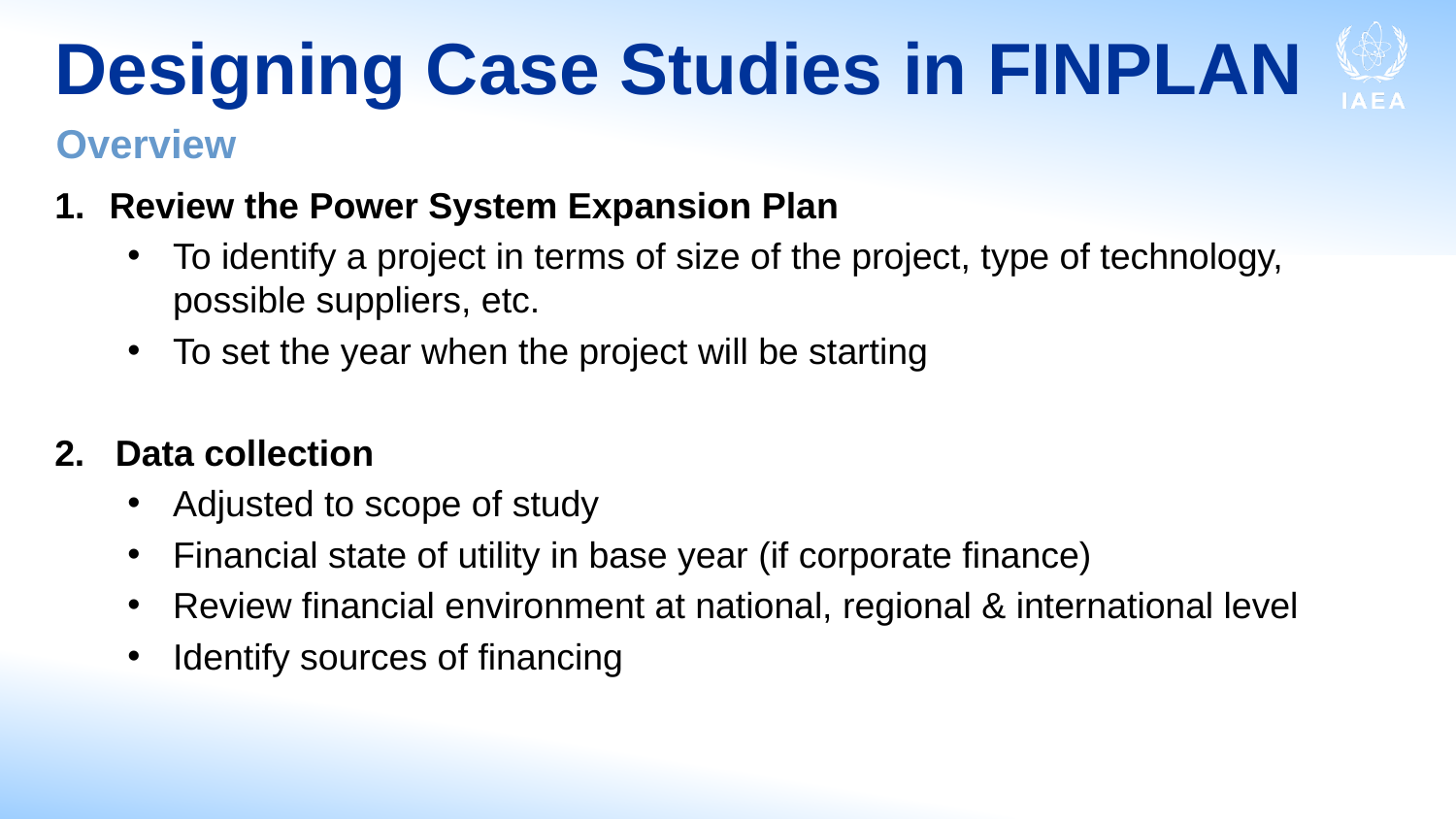

# Designing Case Studies in FINPLAN
Overview
Review the Power System Expansion Plan
To identify a project in terms of size of the project, type of technology, possible suppliers, etc.
To set the year when the project will be starting

2.   Data collection
Adjusted to scope of study
Financial state of utility in base year (if corporate finance)
Review financial environment at national, regional & international level
Identify sources of financing